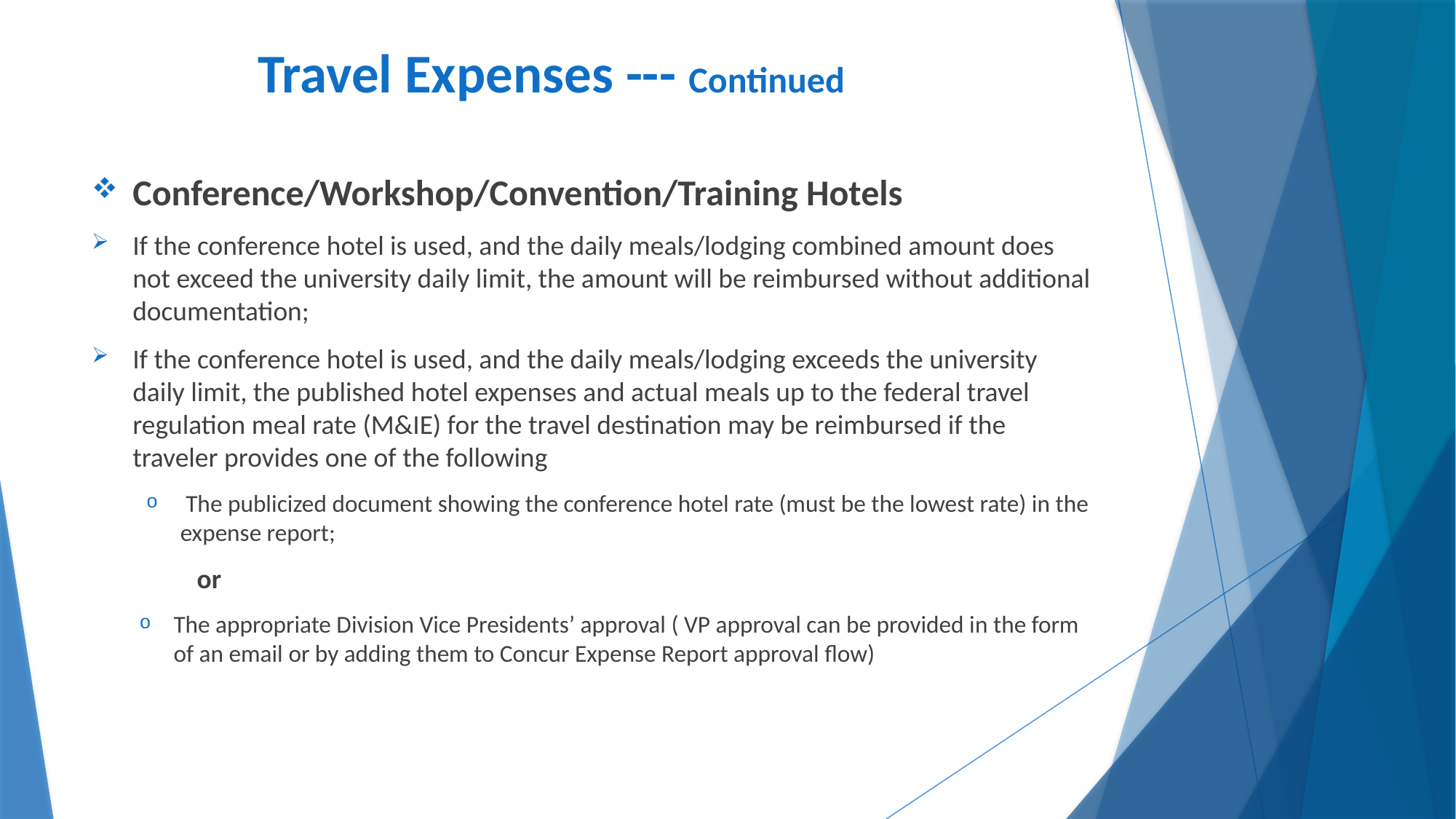

# Travel Expenses --- Continued
Conference/Workshop/Convention/Training Hotels
If the conference hotel is used, and the daily meals/lodging combined amount does not exceed the university daily limit, the amount will be reimbursed without additional documentation;
If the conference hotel is used, and the daily meals/lodging exceeds the university daily limit, the published hotel expenses and actual meals up to the federal travel regulation meal rate (M&IE) for the travel destination may be reimbursed if the traveler provides one of the following
 The publicized document showing the conference hotel rate (must be the lowest rate) in the expense report;
                 or
The appropriate Division Vice Presidents’ approval ( VP approval can be provided in the form of an email or by adding them to Concur Expense Report approval flow)